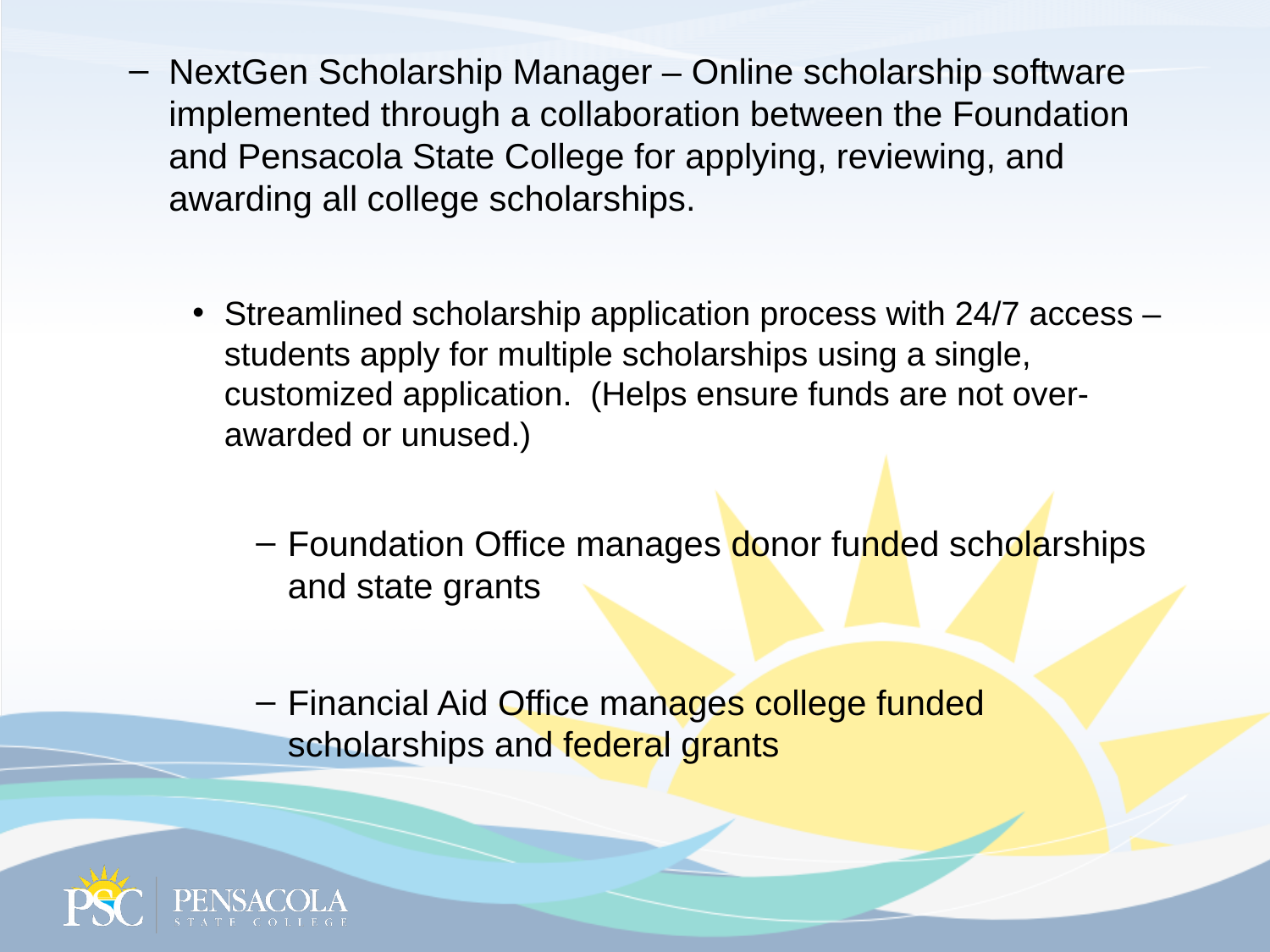

NextGen Scholarship Manager – Online scholarship software implemented through a collaboration between the Foundation and Pensacola State College for applying, reviewing, and awarding all college scholarships.

Streamlined scholarship application process with 24/7 access – students apply for multiple scholarships using a single, customized application.  (Helps ensure funds are not over-awarded or unused.)

Foundation Office manages donor funded scholarships and state grants

Financial Aid Office manages college funded scholarships and federal grants